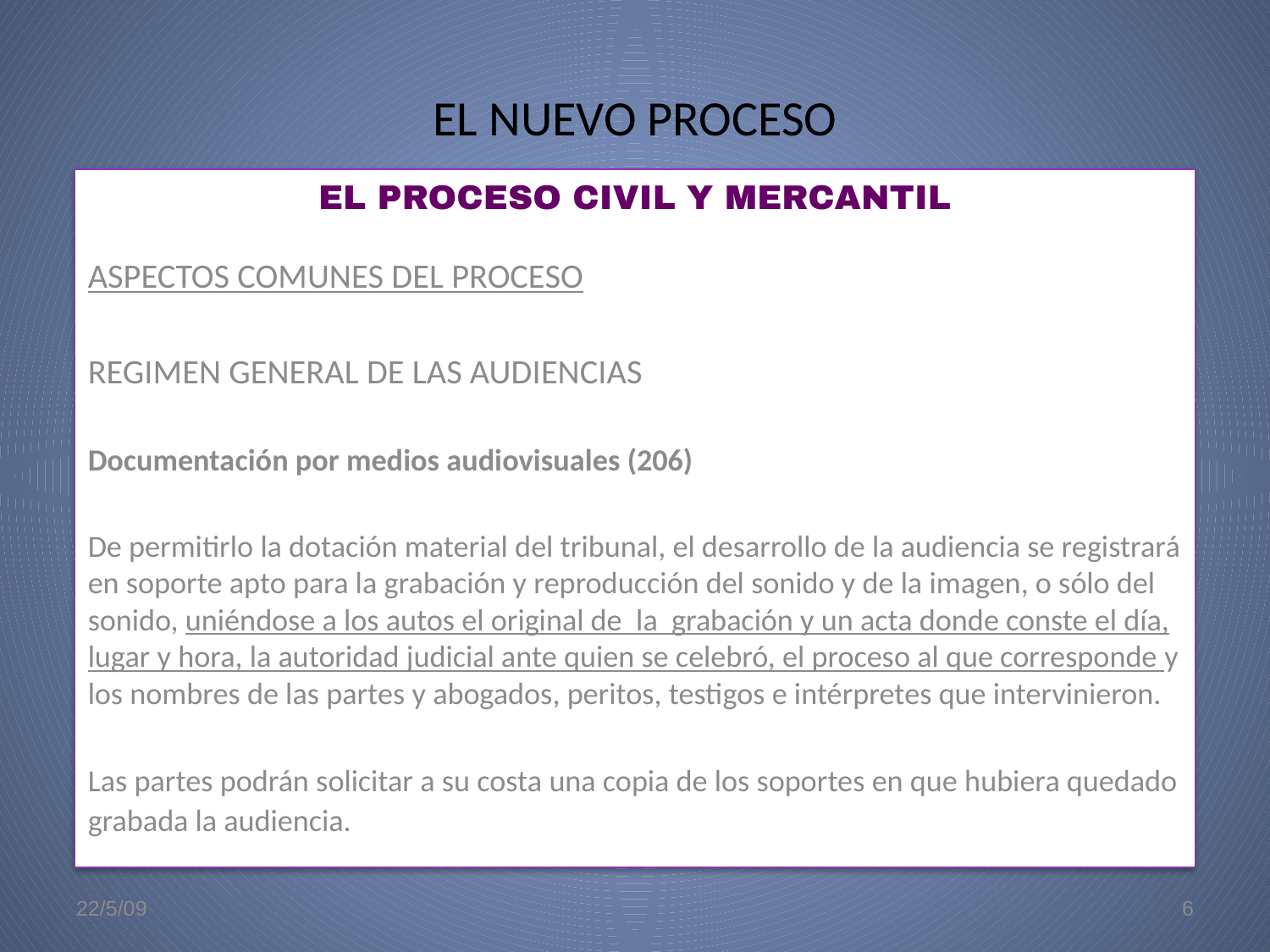

# EL NUEVO PROCESO
EL PROCESO CIVIL Y MERCANTIL
ASPECTOS COMUNES DEL PROCESO

REGIMEN GENERAL DE LAS AUDIENCIAS

Documentación por medios audiovisuales (206)

De permitirlo la dotación material del tribunal, el desarrollo de la audiencia se registrará en soporte apto para la grabación y reproducción del sonido y de la imagen, o sólo del sonido, uniéndose a los autos el original de  la  grabación y un acta donde conste el día, lugar y hora, la autoridad judicial ante quien se celebró, el proceso al que corresponde y los nombres de las partes y abogados, peritos, testigos e intérpretes que intervinieron.

Las partes podrán solicitar a su costa una copia de los soportes en que hubiera quedado grabada la audiencia.
22/5/09
6